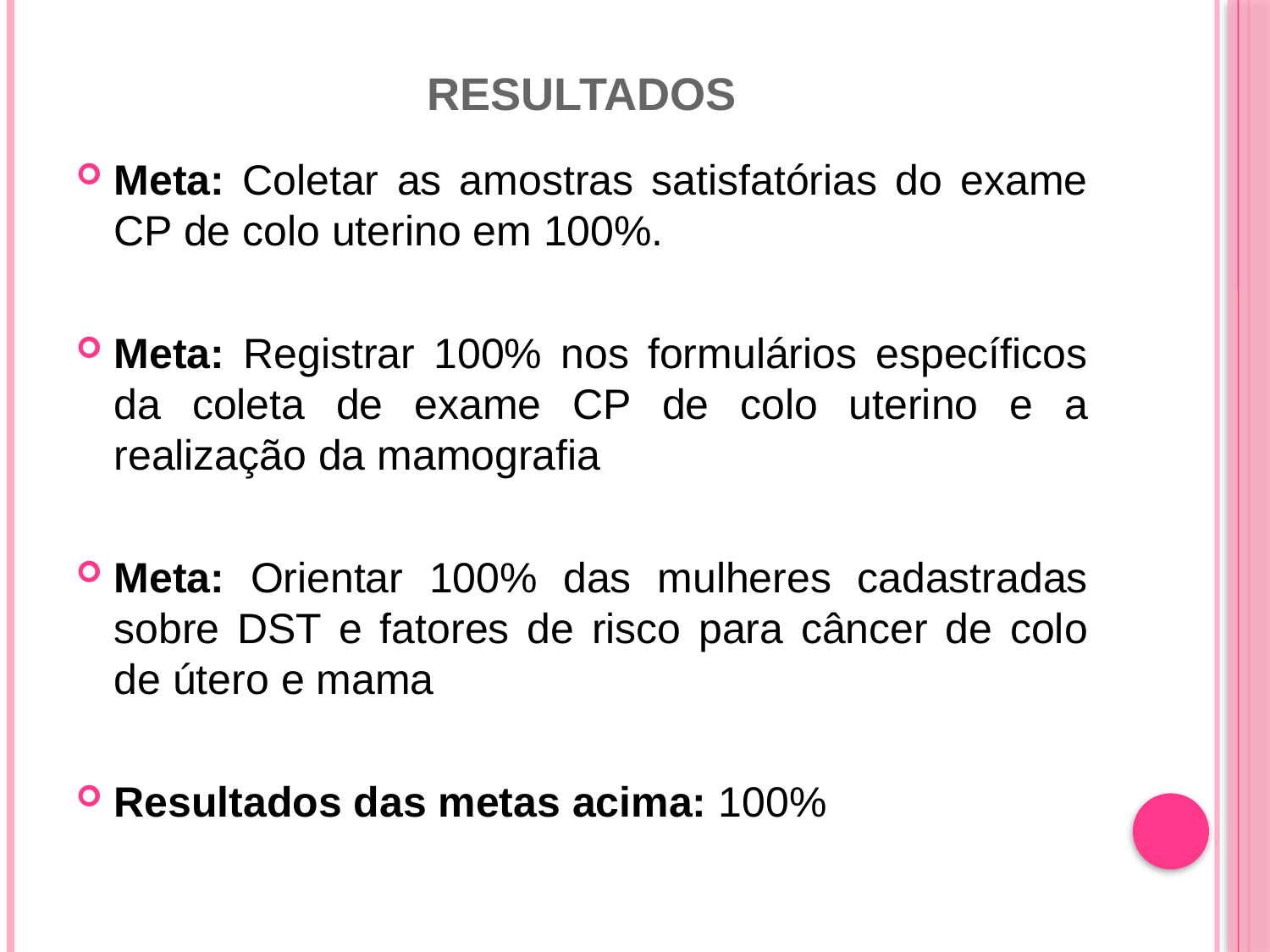

# Resultados
Meta: Coletar as amostras satisfatórias do exame CP de colo uterino em 100%.

Meta: Registrar 100% nos formulários específicos da coleta de exame CP de colo uterino e a realização da mamografia

Meta: Orientar 100% das mulheres cadastradas sobre DST e fatores de risco para câncer de colo de útero e mama

Resultados das metas acima: 100%